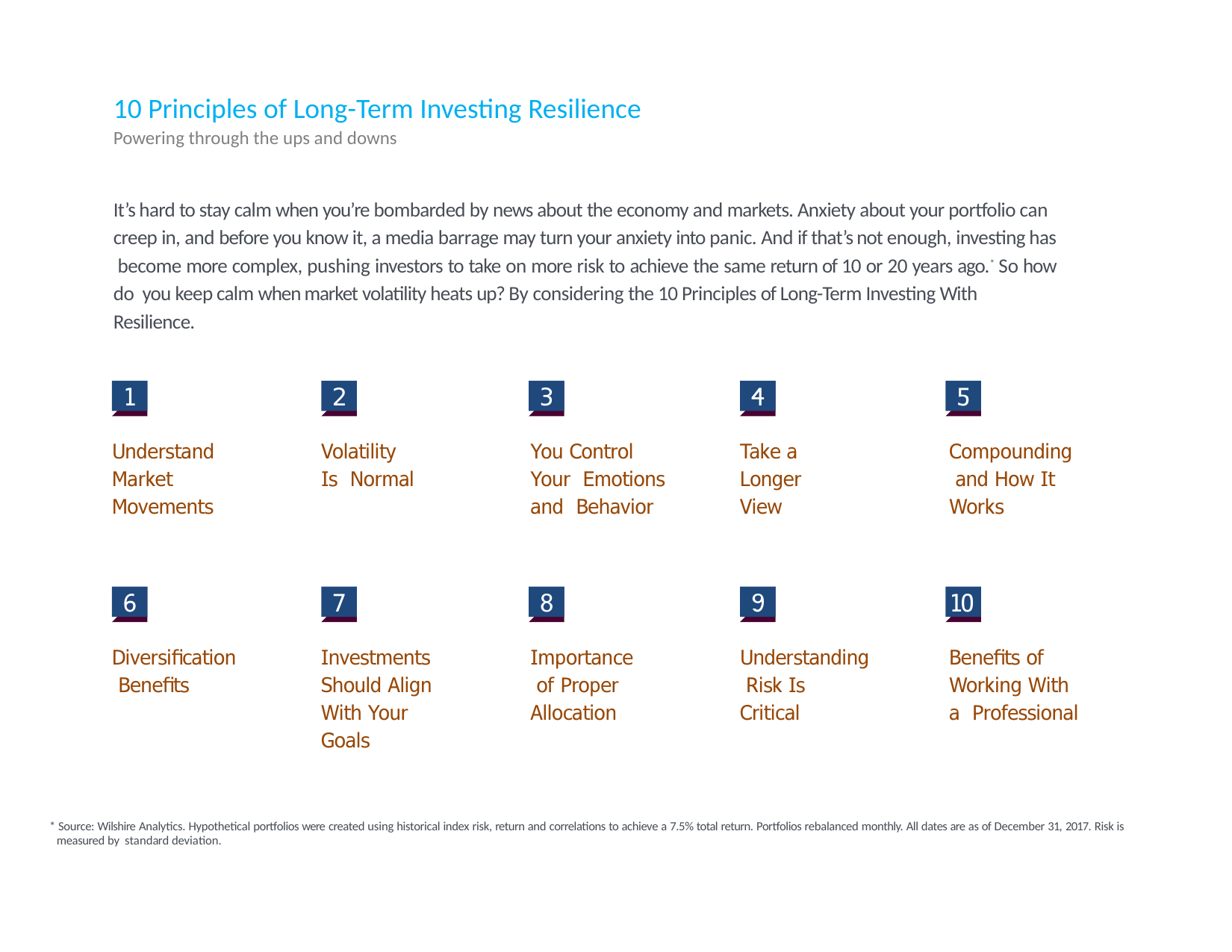

10 Principles of Long-Term Investing Resilience
Powering through the ups and downs

It’s hard to stay calm when you’re bombarded by news about the economy and markets. Anxiety about your portfolio can  creep in, and before you know it, a media barrage may turn your anxiety into panic. And if that’s not enough, investing has  become more complex, pushing investors to take on more risk to achieve the same return of 10 or 20 years ago.* So how do  you keep calm when market volatility heats up? By considering the 10 Principles of Long-Term Investing With Resilience.

1
2
3
4
5
Understand  Market  Movements
Volatility Is  Normal
You Control Your  Emotions and  Behavior
Take a  Longer View
Compounding  and How It  Works

6
7
8
9
10
Diversification  Benefits
Investments  Should Align  With Your Goals
Importance  of Proper  Allocation
Understanding  Risk Is Critical
Benefits of  Working With a  Professional
* Source: Wilshire Analytics. Hypothetical portfolios were created using historical index risk, return and correlations to achieve a 7.5% total return. Portfolios rebalanced monthly. All dates are as of December 31, 2017. Risk is measured by  standard deviation.